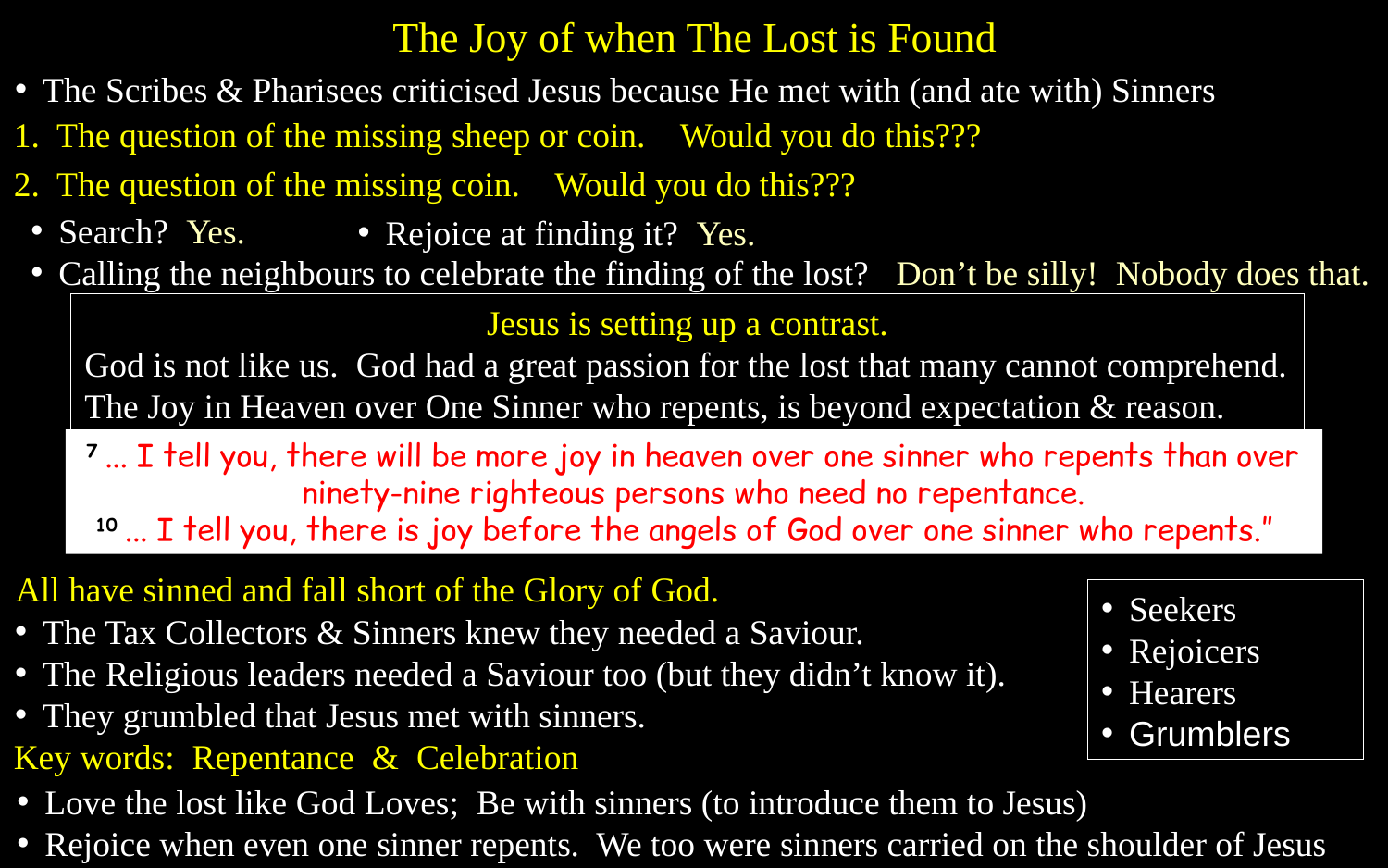

The Joy of when The Lost is Found
The Scribes & Pharisees criticised Jesus because He met with (and ate with) Sinners
1.  The question of the missing sheep or coin.    Would you do this???
2.  The question of the missing coin.    Would you do this???
Search?  Yes.
Calling the neighbours to celebrate the finding of the lost?   Don’t be silly!  Nobody does that.
Rejoice at finding it?  Yes.
Jesus is setting up a contrast.
God is not like us.  God had a great passion for the lost that many cannot comprehend.
The Joy in Heaven over One Sinner who repents, is beyond expectation & reason.
7 ... I tell you, there will be more joy in heaven over one sinner who repents than over ninety-nine righteous persons who need no repentance.
10 ... I tell you, there is joy before the angels of God over one sinner who repents.”
All have sinned and fall short of the Glory of God.
Seekers
Rejoicers
Hearers
Grumblers
The Tax Collectors & Sinners knew they needed a Saviour.
The Religious leaders needed a Saviour too (but they didn’t know it).
They grumbled that Jesus met with sinners.
Key words:  Repentance  &  Celebration
Love the lost like God Loves;  Be with sinners (to introduce them to Jesus)
Rejoice when even one sinner repents.  We too were sinners carried on the shoulder of Jesus